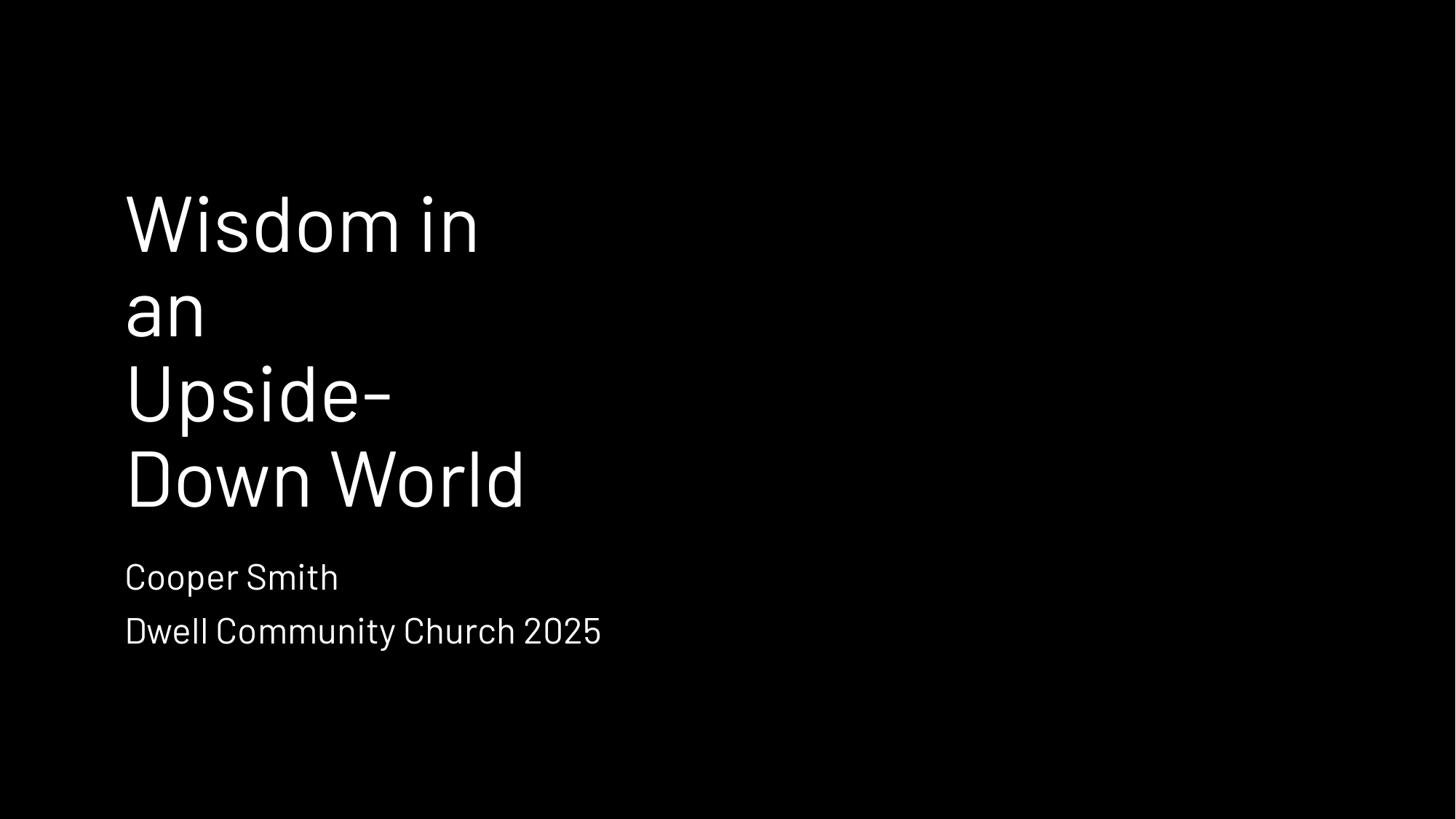

# Wisdom in an Upside-Down World
Cooper Smith
Dwell Community Church 2025